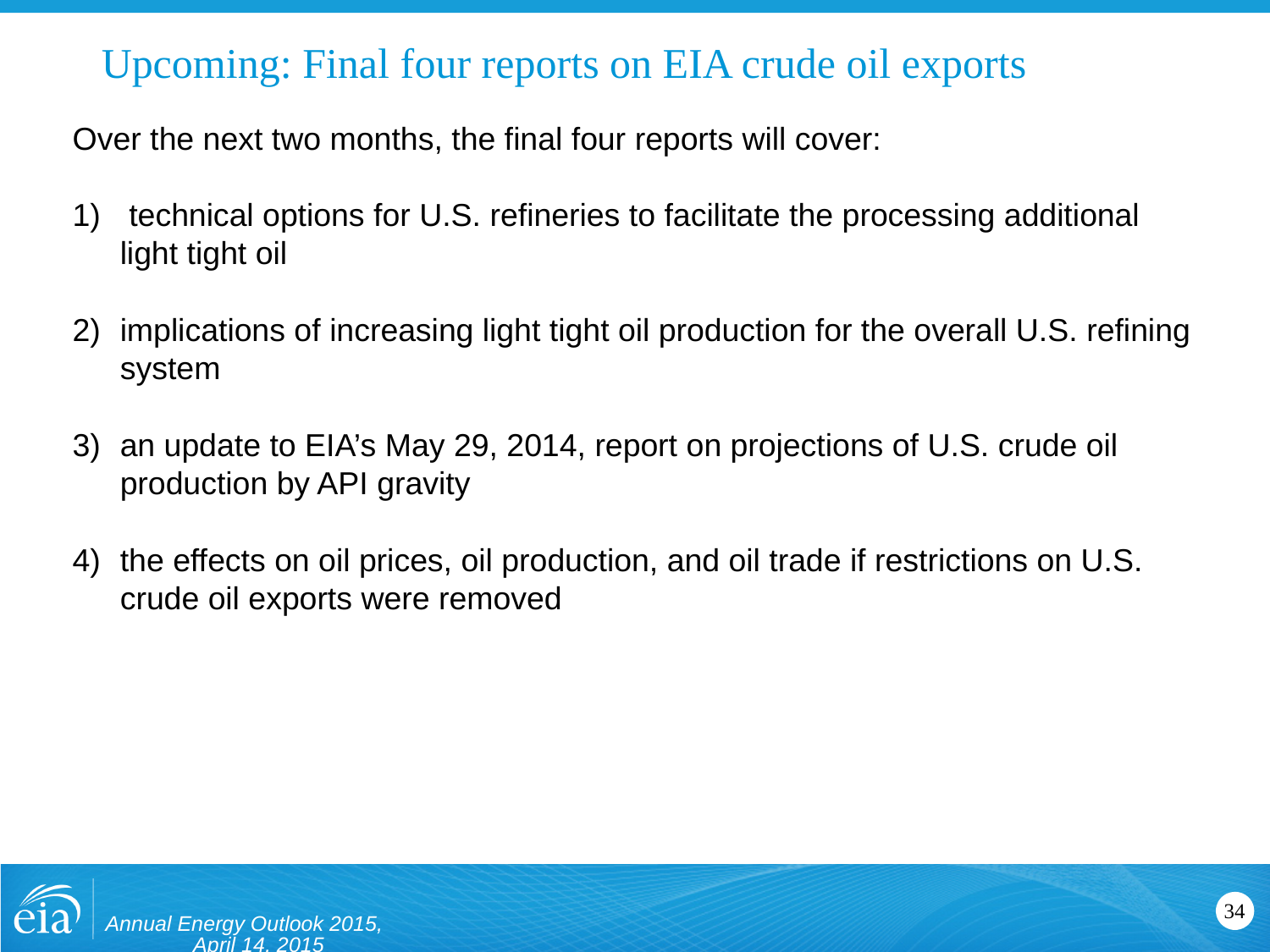

# Upcoming: Final four reports on EIA crude oil exports
Over the next two months, the final four reports will cover:
 technical options for U.S. refineries to facilitate the processing additional light tight oil
implications of increasing light tight oil production for the overall U.S. refining system
an update to EIA’s May 29, 2014, report on projections of U.S. crude oil production by API gravity
the effects on oil prices, oil production, and oil trade if restrictions on U.S. crude oil exports were removed

34
Annual Energy Outlook 2015,                             April 14, 2015